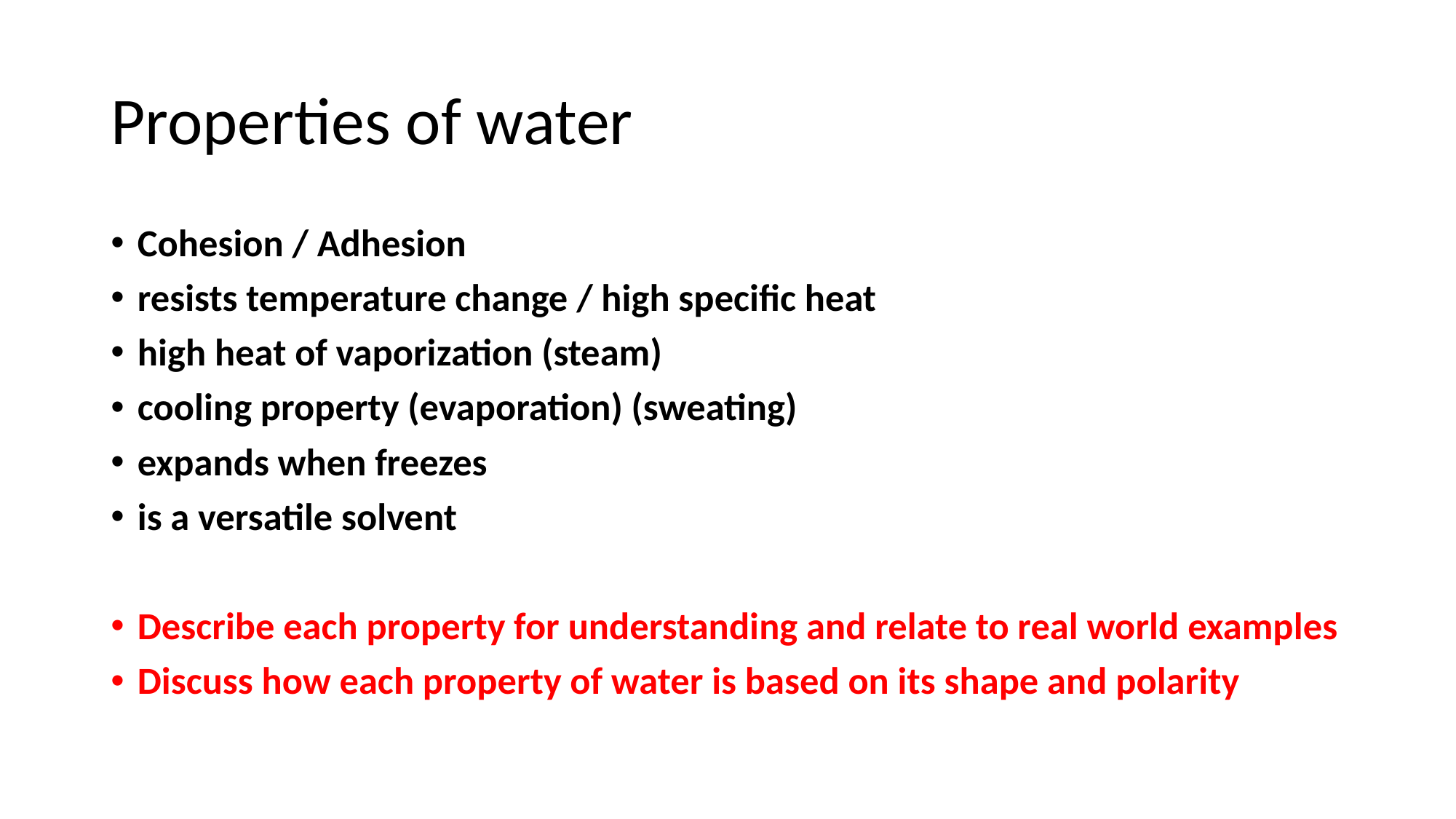

# Properties of water
Cohesion / Adhesion
resists temperature change / high specific heat
high heat of vaporization (steam)
cooling property (evaporation) (sweating)
expands when freezes
is a versatile solvent

Describe each property for understanding and relate to real world examples
Discuss how each property of water is based on its shape and polarity